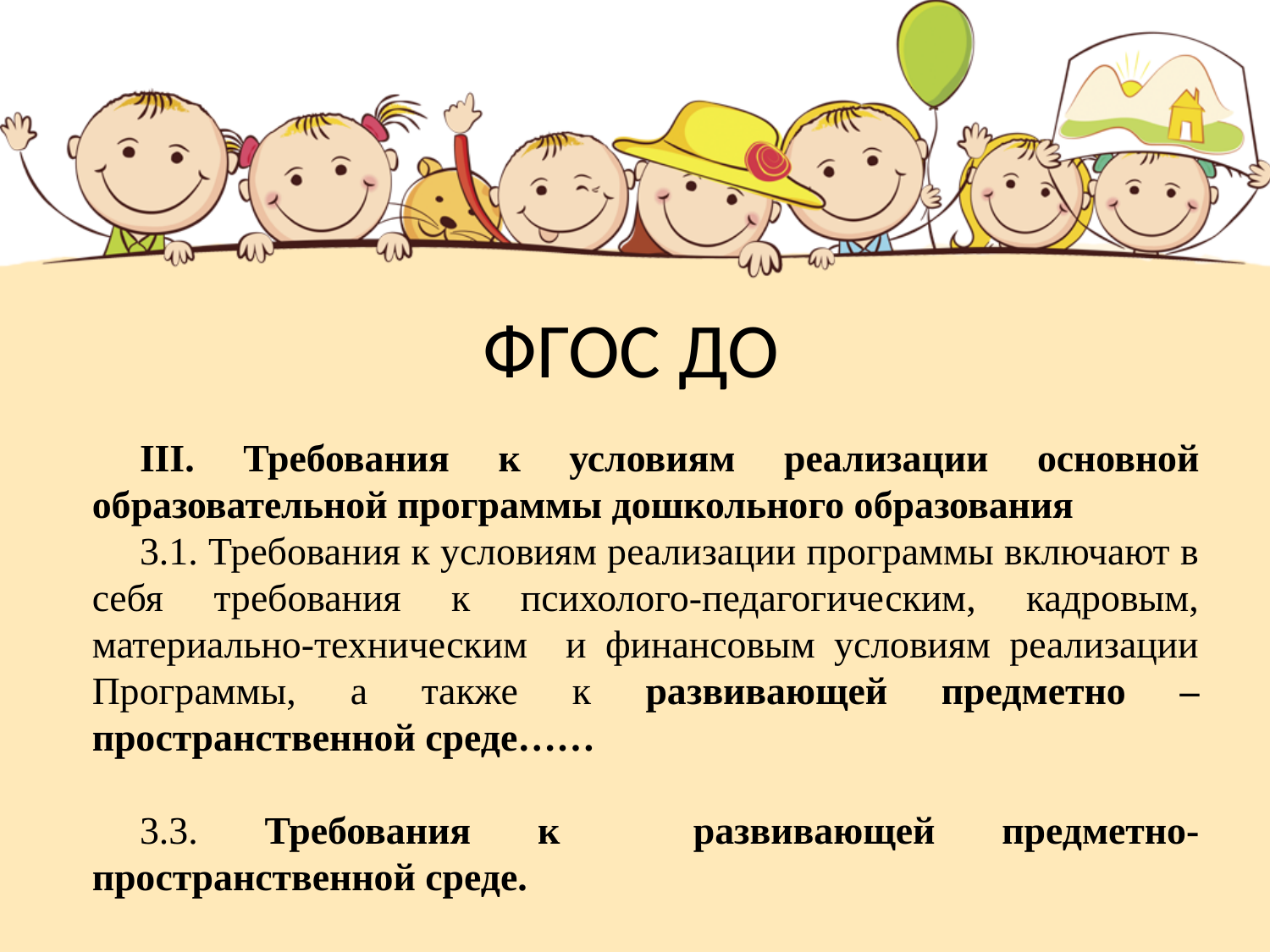

# ФГОС ДО
III. Требования к условиям реализации основной образовательной программы дошкольного образования
3.1. Требования к условиям реализации программы включают в себя требования к психолого-педагогическим, кадровым, материально-техническим  и финансовым условиям реализации Программы, а также к развивающей предметно –пространственной среде……

3.3. Требования к  развивающей предметно-пространственной среде.